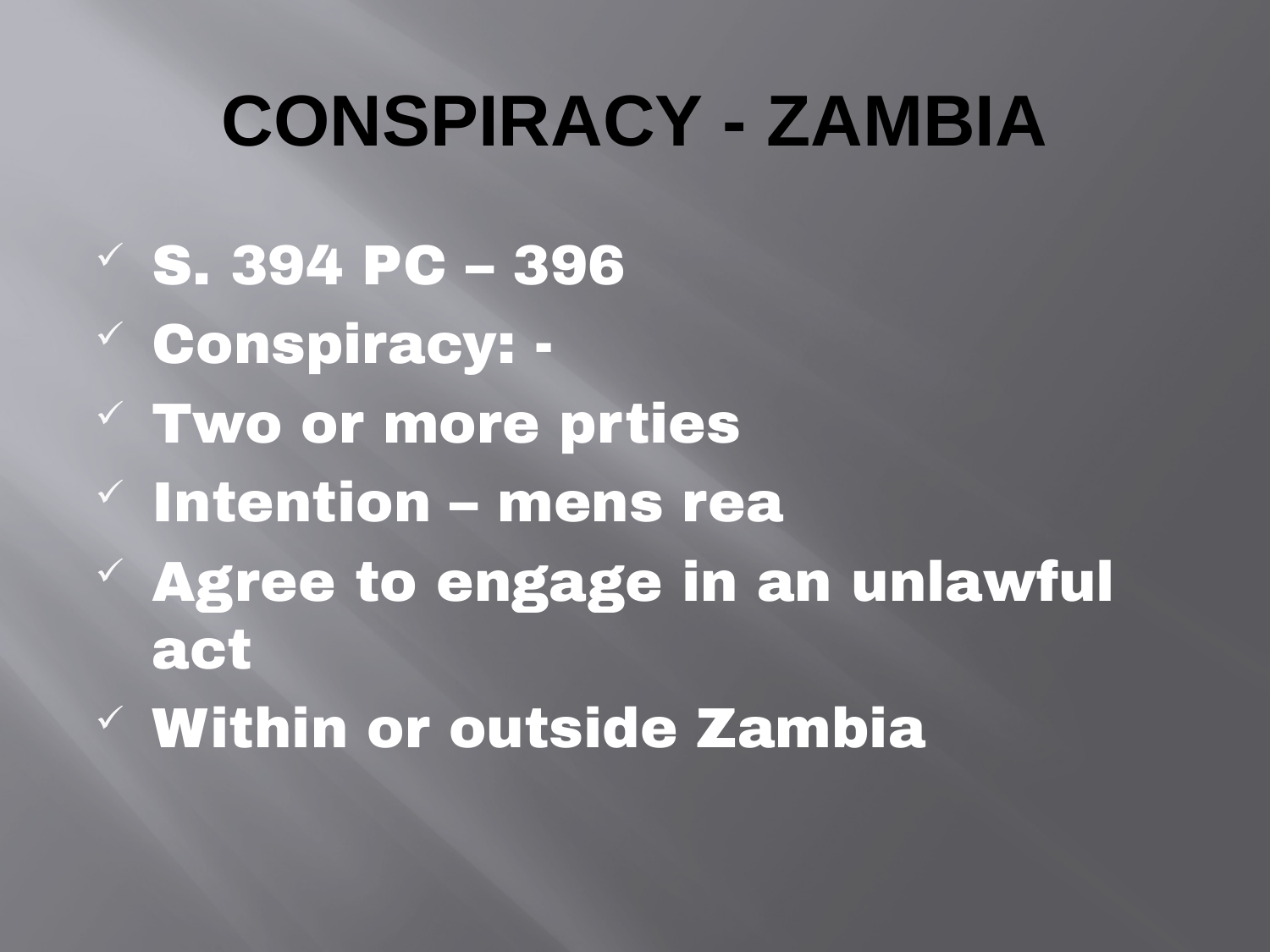

# CONSPIRACY - ZAMBIA
S. 394 PC – 396
Conspiracy: -
Two or more prties
Intention – mens rea
Agree to engage in an unlawful act
Within or outside Zambia